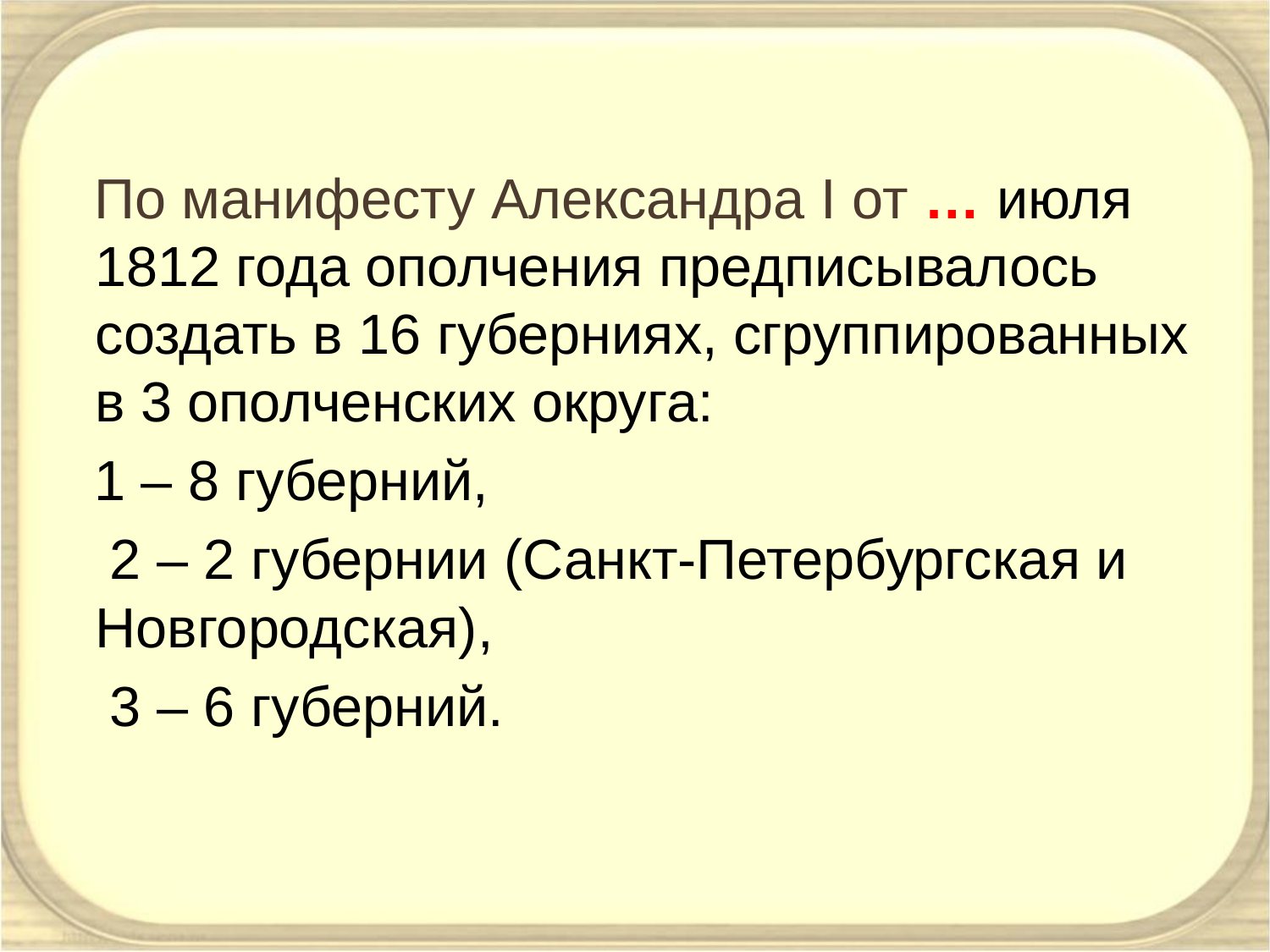

По манифесту Александра I от … июля 1812 года ополчения предписывалось создать в 16 губерниях, сгруппированных в 3 ополченских округа:
   1 – 8 губерний,
    2 – 2 губернии (Санкт-Петербургская и Новгородская),
    3 – 6 губерний.